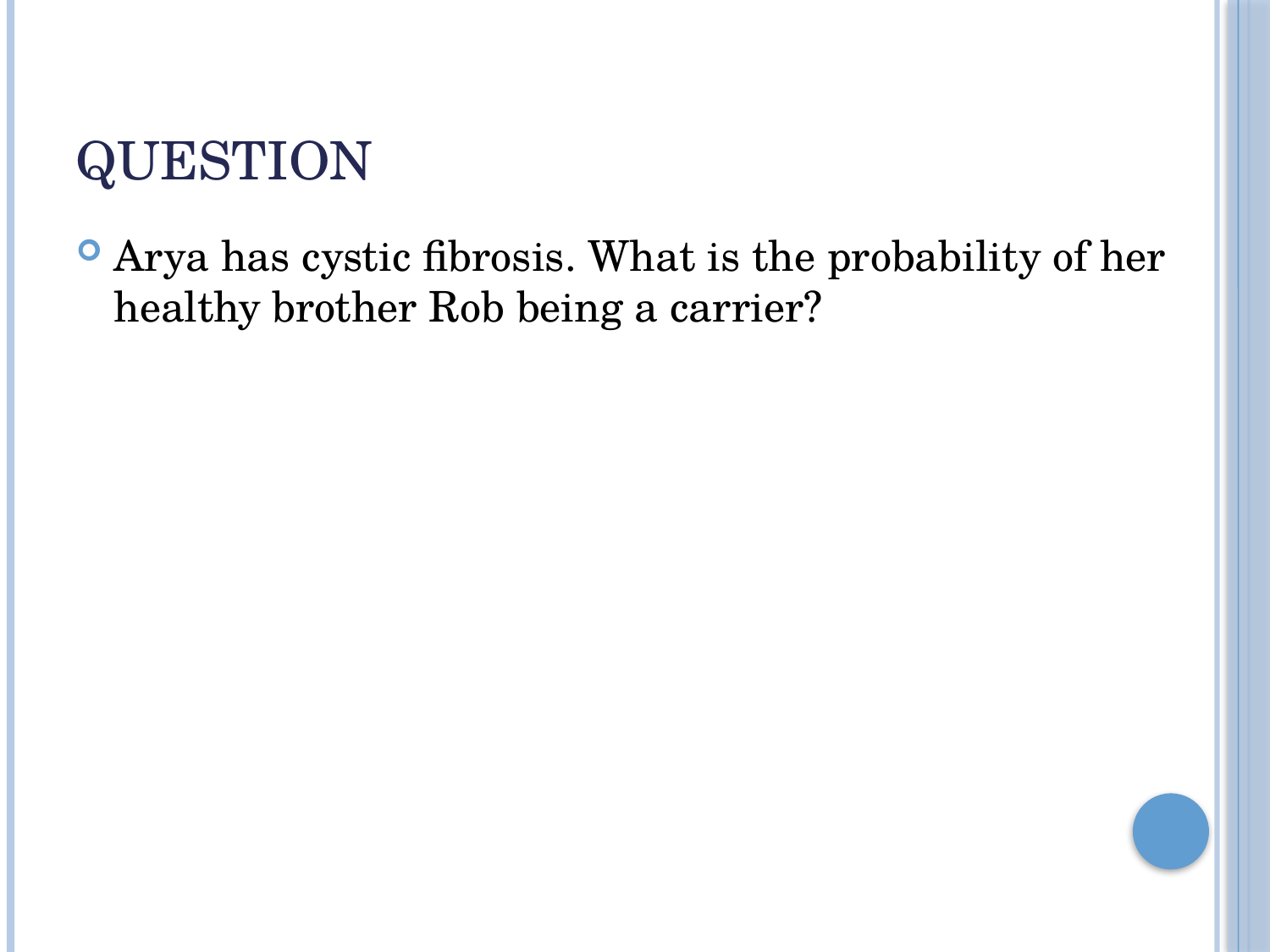

# Question
Arya has cystic fibrosis. What is the probability of her healthy brother Rob being a carrier?